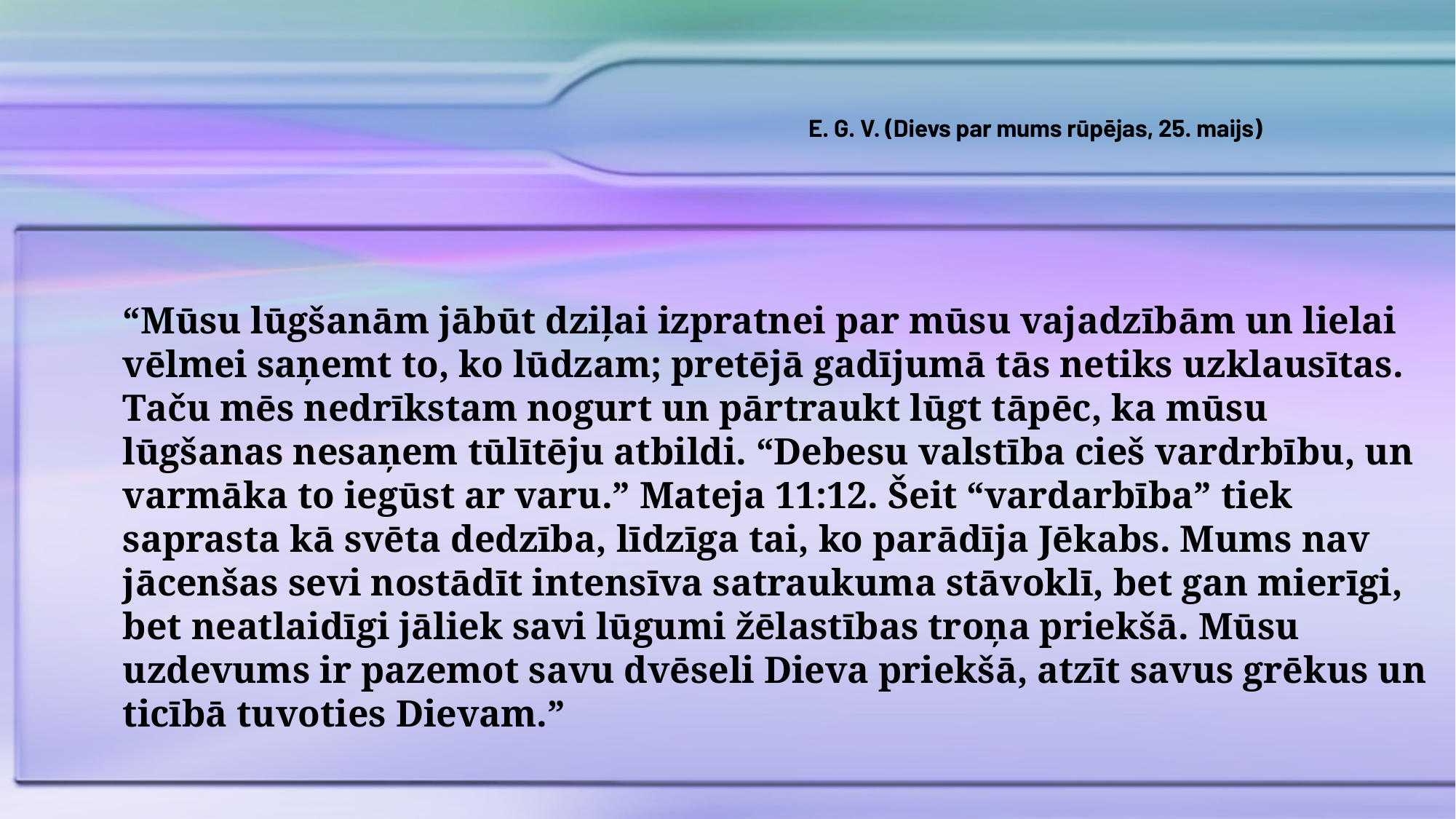

E. G. V. (Dievs par mums rūpējas, 25. maijs)
“Mūsu lūgšanām jābūt dziļai izpratnei par mūsu vajadzībām un lielai vēlmei saņemt to, ko lūdzam; pretējā gadījumā tās netiks uzklausītas. Taču mēs nedrīkstam nogurt un pārtraukt lūgt tāpēc, ka mūsu lūgšanas nesaņem tūlītēju atbildi. “Debesu valstība cieš vardrbību, un varmāka to iegūst ar varu.” Mateja 11:12. Šeit “vardarbība” tiek saprasta kā svēta dedzība, līdzīga tai, ko parādīja Jēkabs. Mums nav jācenšas sevi nostādīt intensīva satraukuma stāvoklī, bet gan mierīgi, bet neatlaidīgi jāliek savi lūgumi žēlastības troņa priekšā. Mūsu uzdevums ir pazemot savu dvēseli Dieva priekšā, atzīt savus grēkus un ticībā tuvoties Dievam.”